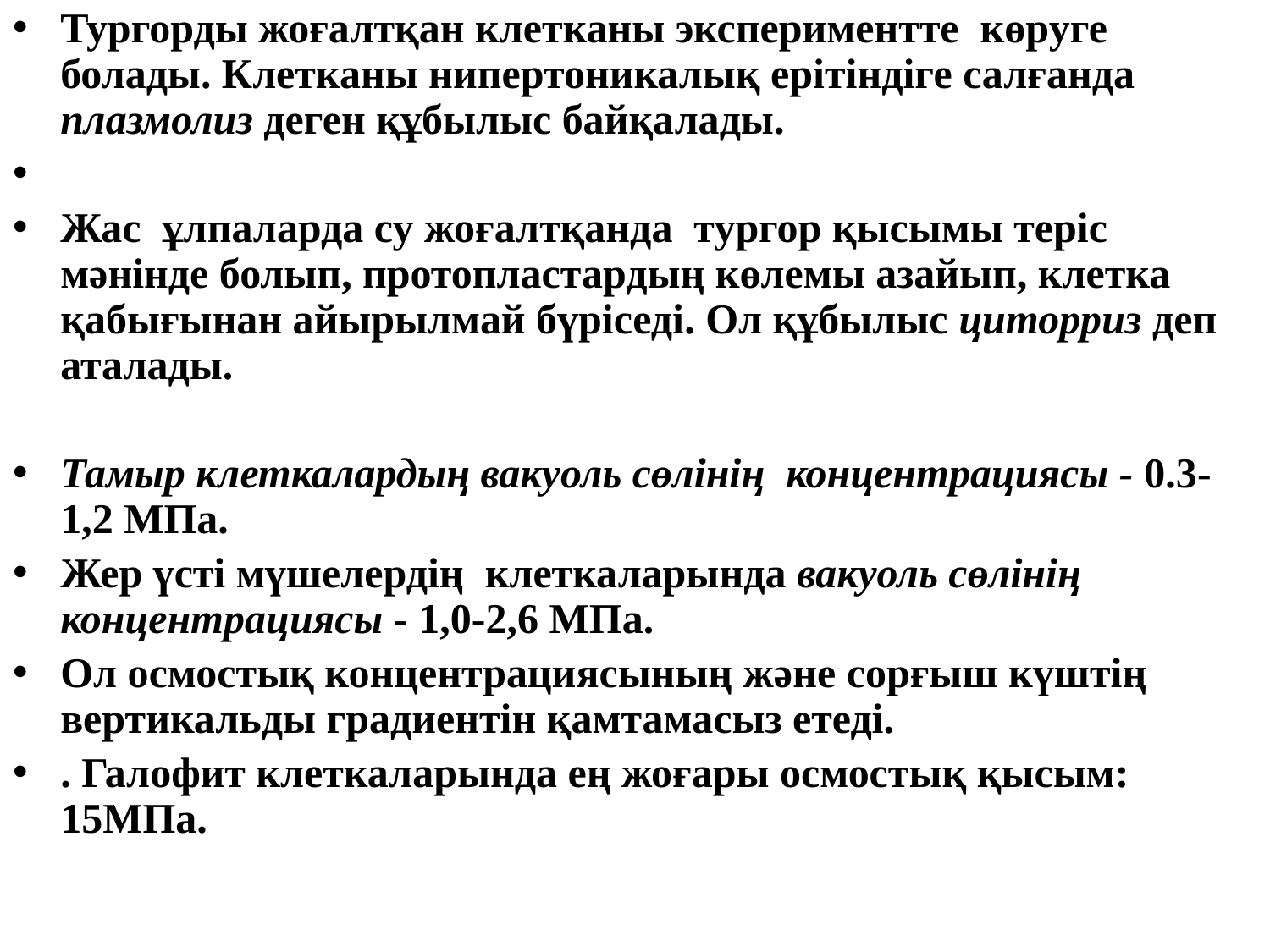

Тургорды жоғалтқан клетканы экспериментте  көруге болады. Клетканы нипертоникалық ерітіндіге салғанда плазмолиз деген құбылыс байқалады.

Жас  ұлпаларда су жоғалтқанда  тургор қысымы теріс мәнінде болып, протопластардың көлемы азайып, клетка қабығынан айырылмай бүріседі. Ол құбылыс циторриз деп аталады.

Тамыр клеткалардың вакуоль сөлінің  концентрациясы - 0.3-1,2 МПа.
Жер үсті мүшелердің  клеткаларында вакуоль сөлінің  концентрациясы - 1,0-2,6 МПа.
Ол осмостық концентрациясының және сорғыш күштің вертикальды градиентін қамтамасыз етеді.
. Галофит клеткаларында ең жоғары осмостық қысым: 15МПа.